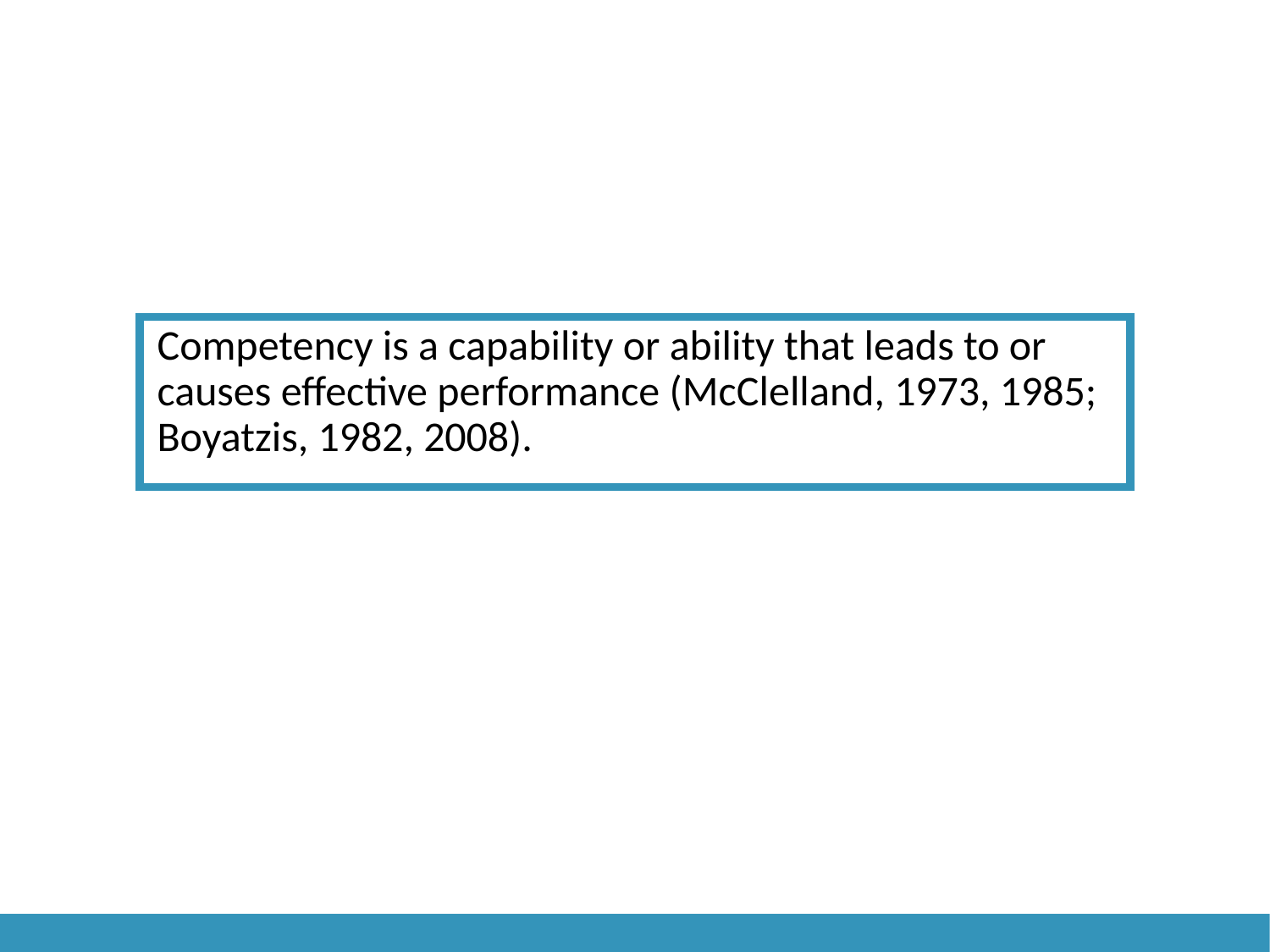

Competency is a capability or ability that leads to or causes effective performance (McClelland, 1973, 1985; Boyatzis, 1982, 2008).